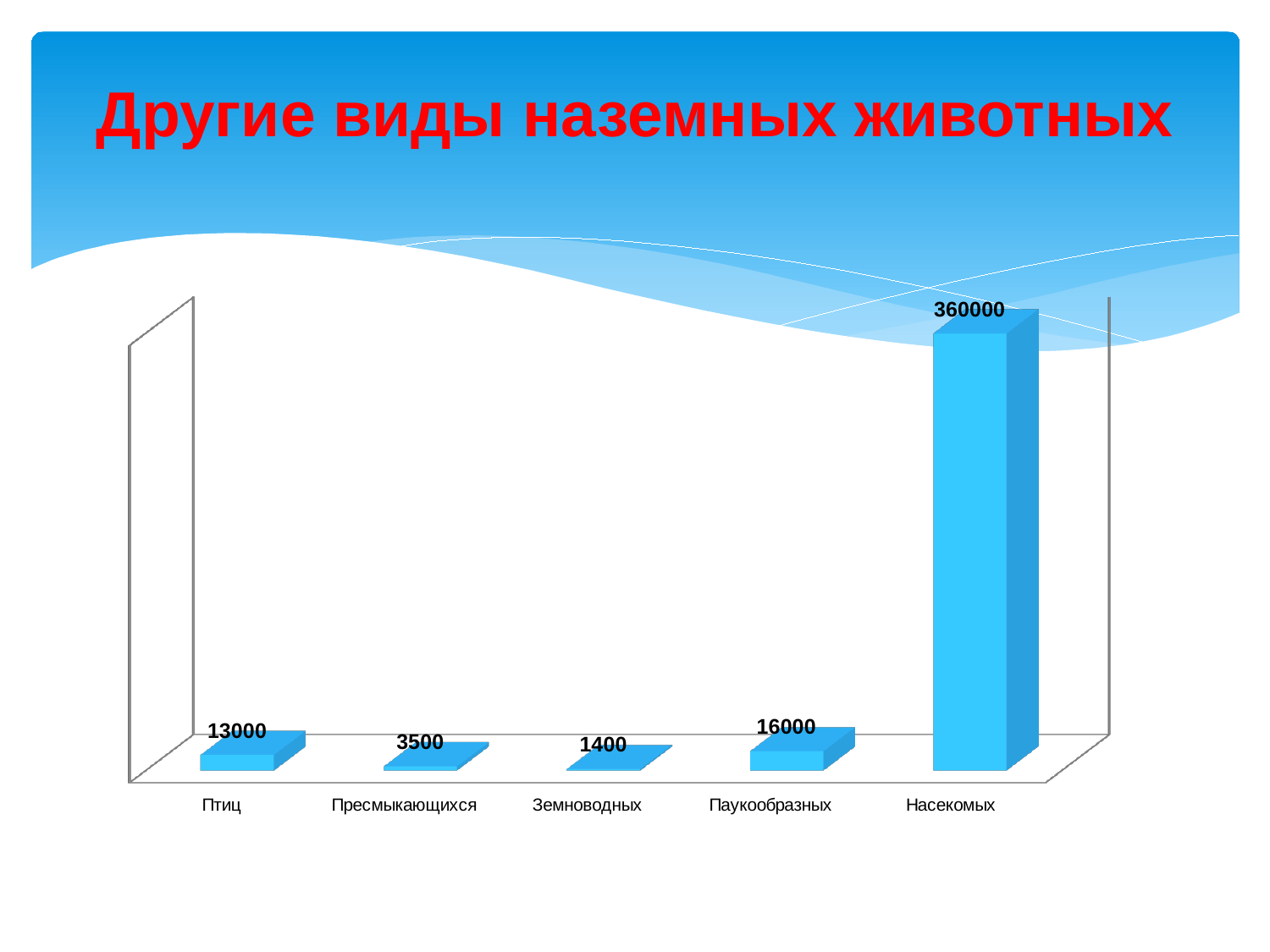

# Другие виды наземных животных

[unsupported chart]